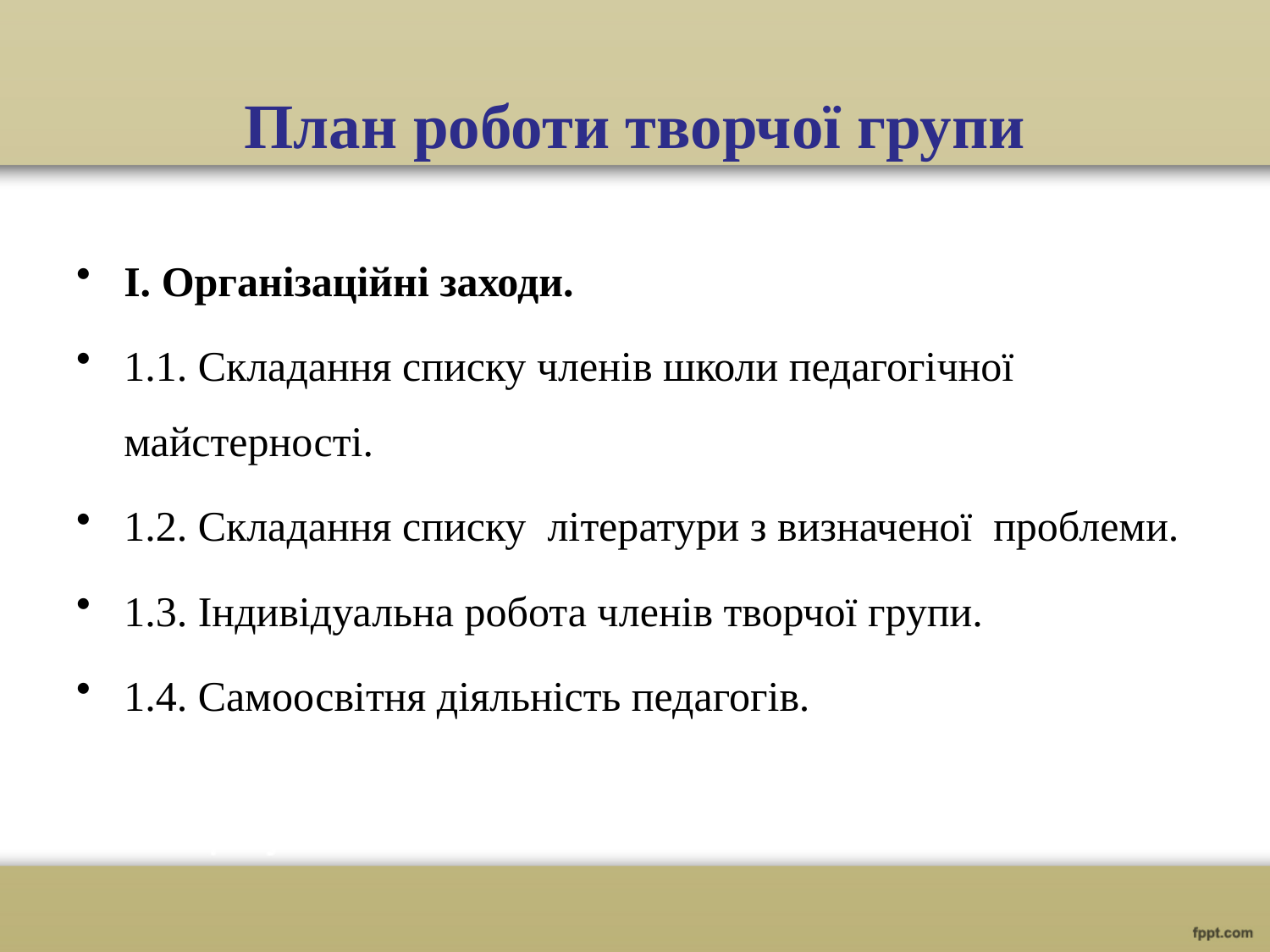

# План роботи творчої групи
І. Організаційні заходи.
1.1. Складання списку членів школи педагогічної майстерності.
1.2. Складання списку  літератури з визначеної  проблеми.
1.3. Індивідуальна робота членів творчої групи.
1.4. Самоосвітня діяльність педагогів.